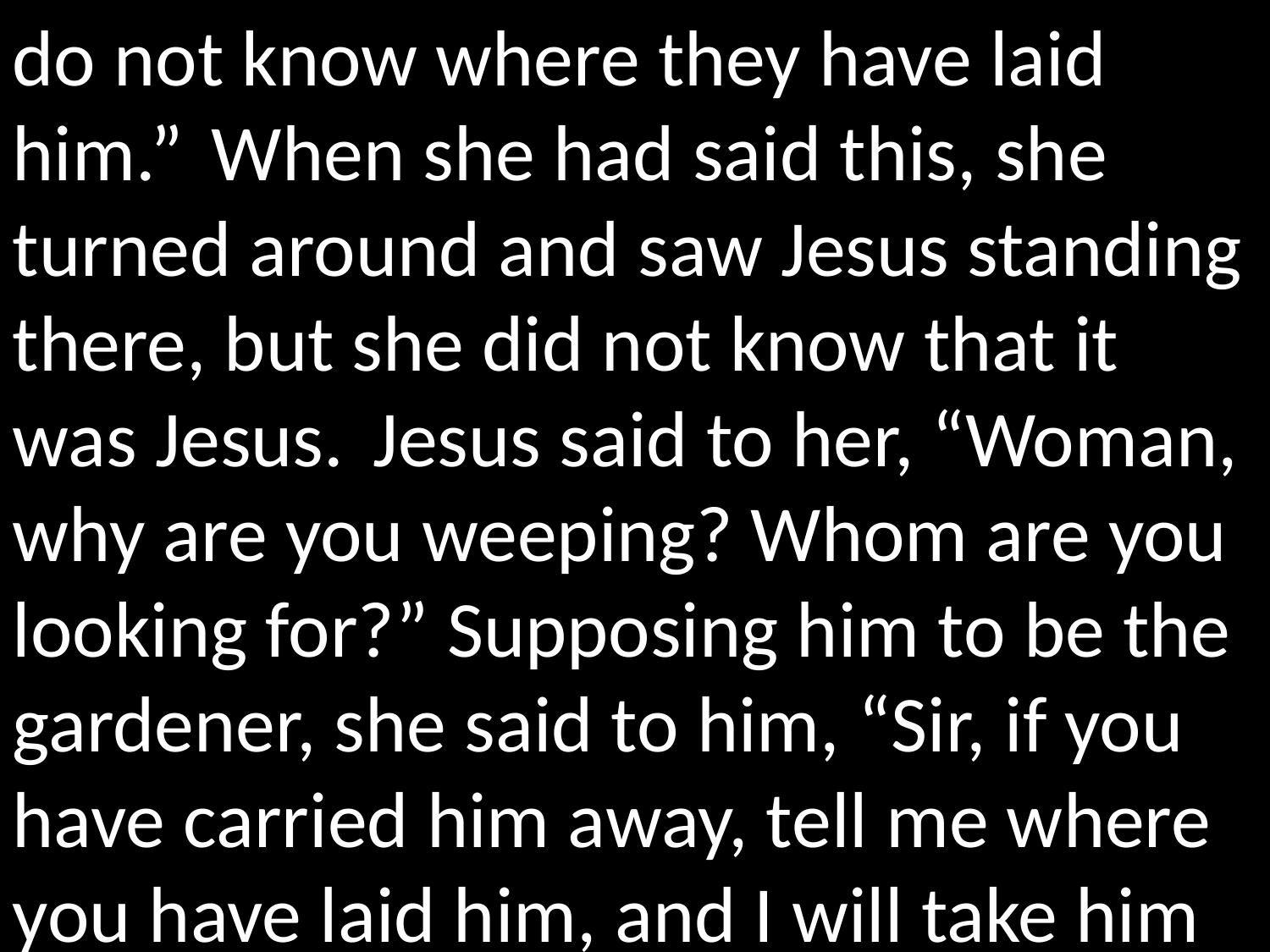

do not know where they have laid him.”  When she had said this, she turned around and saw Jesus standing there, but she did not know that it was Jesus.  Jesus said to her, “Woman, why are you weeping? Whom are you looking for?” Supposing him to be the gardener, she said to him, “Sir, if you have carried him away, tell me where you have laid him, and I will take him